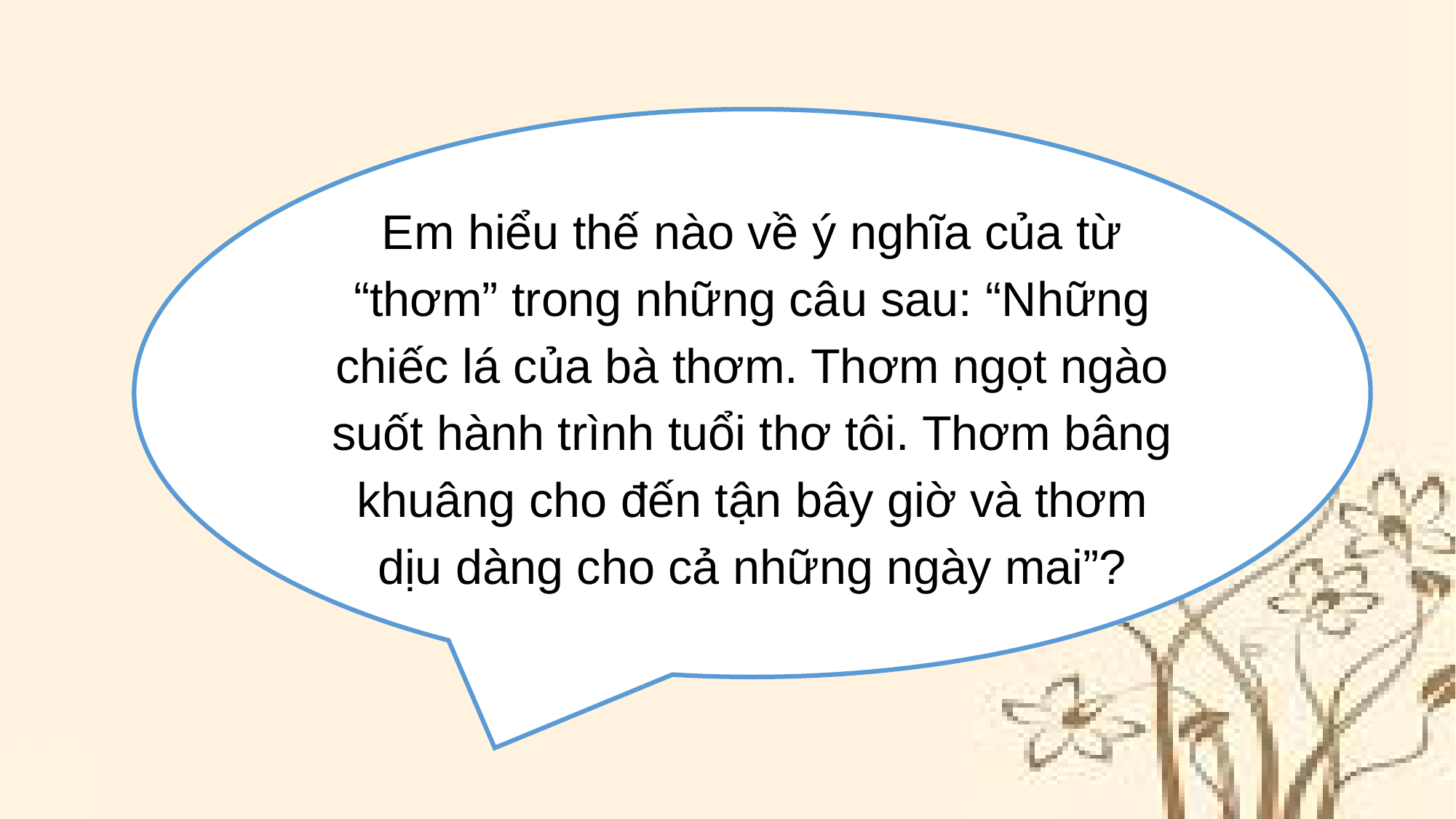

Em hiểu thế nào về ý nghĩa của từ “thơm” trong những câu sau: “Những chiếc lá của bà thơm. Thơm ngọt ngào suốt hành trình tuổi thơ tôi. Thơm bâng khuâng cho đến tận bây giờ và thơm dịu dàng cho cả những ngày mai”?